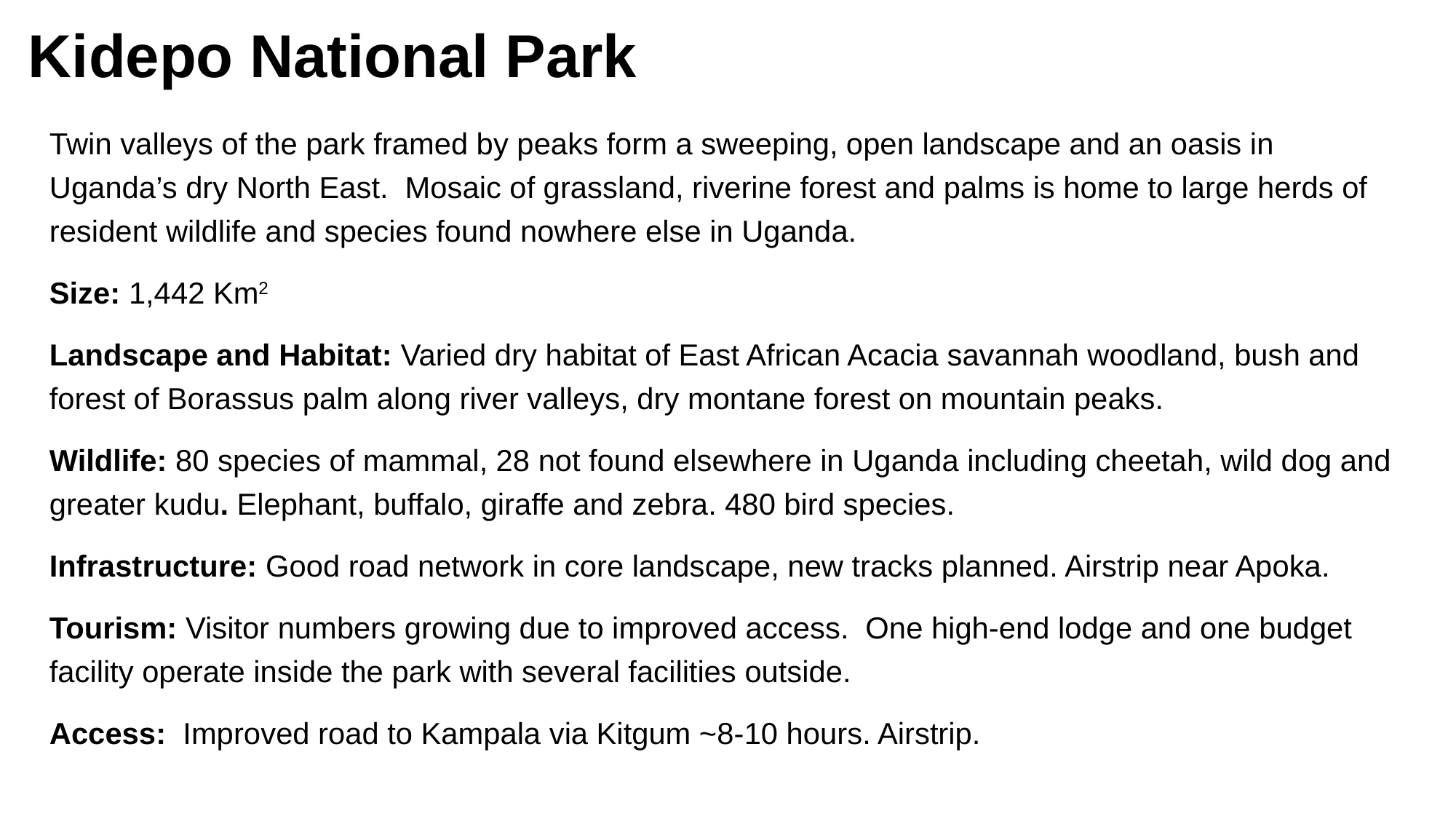

# Kidepo National Park
Twin valleys of the park framed by peaks form a sweeping, open landscape and an oasis in Uganda’s dry North East.  Mosaic of grassland, riverine forest and palms is home to large herds of resident wildlife and species found nowhere else in Uganda.
Size: 1,442 Km2
Landscape and Habitat: Varied dry habitat of East African Acacia savannah woodland, bush and forest of Borassus palm along river valleys, dry montane forest on mountain peaks.
Wildlife: 80 species of mammal, 28 not found elsewhere in Uganda including cheetah, wild dog and greater kudu. Elephant, buffalo, giraffe and zebra. 480 bird species.
Infrastructure: Good road network in core landscape, new tracks planned. Airstrip near Apoka.
Tourism: Visitor numbers growing due to improved access.  One high-end lodge and one budget facility operate inside the park with several facilities outside.
Access:  Improved road to Kampala via Kitgum ~8-10 hours. Airstrip.